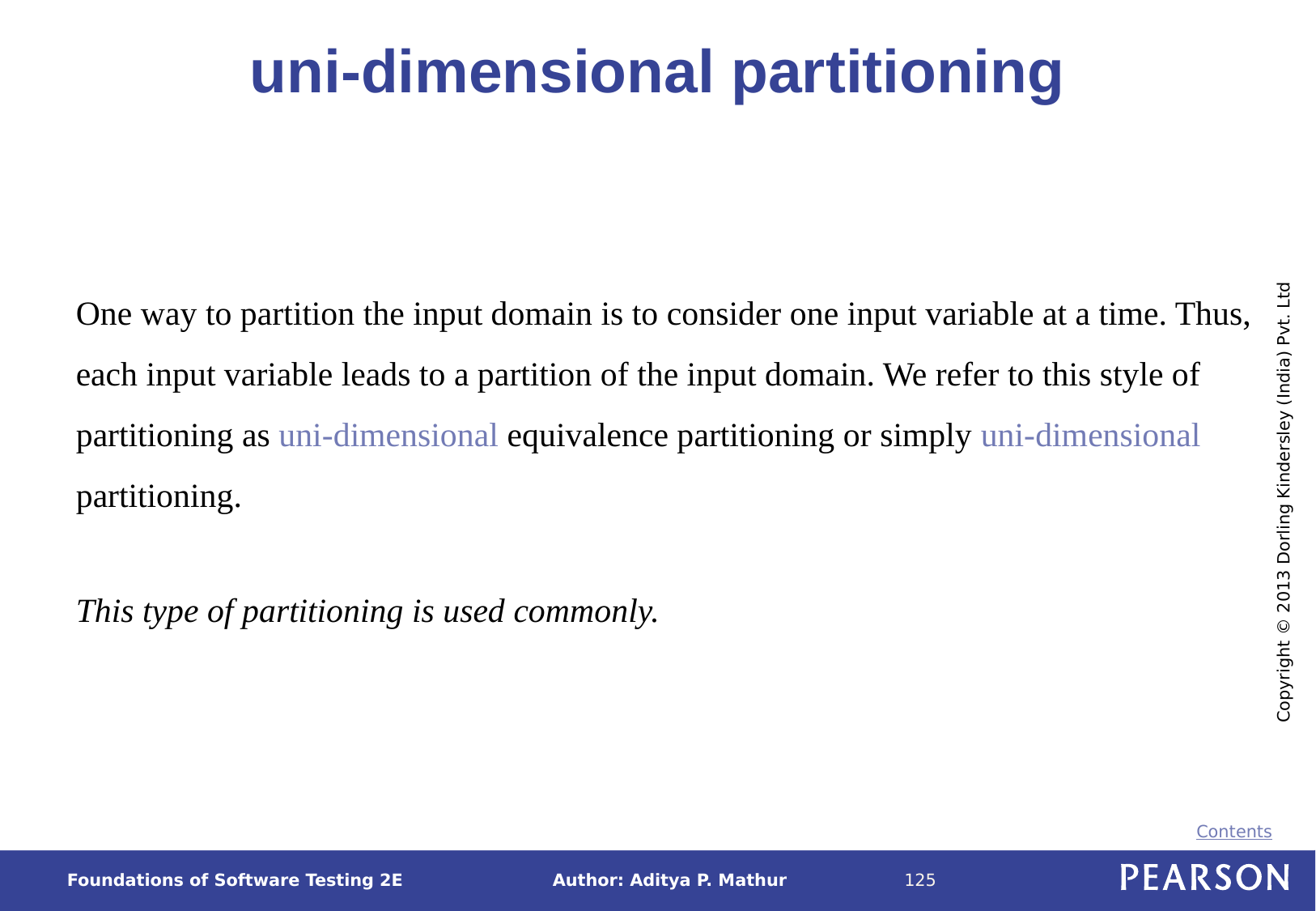

# uni-dimensional partitioning
One way to partition the input domain is to consider one input variable at a time. Thus, each input variable leads to a partition of the input domain. We refer to this style of partitioning as uni-dimensional equivalence partitioning or simply uni-dimensional partitioning.

This type of partitioning is used commonly.